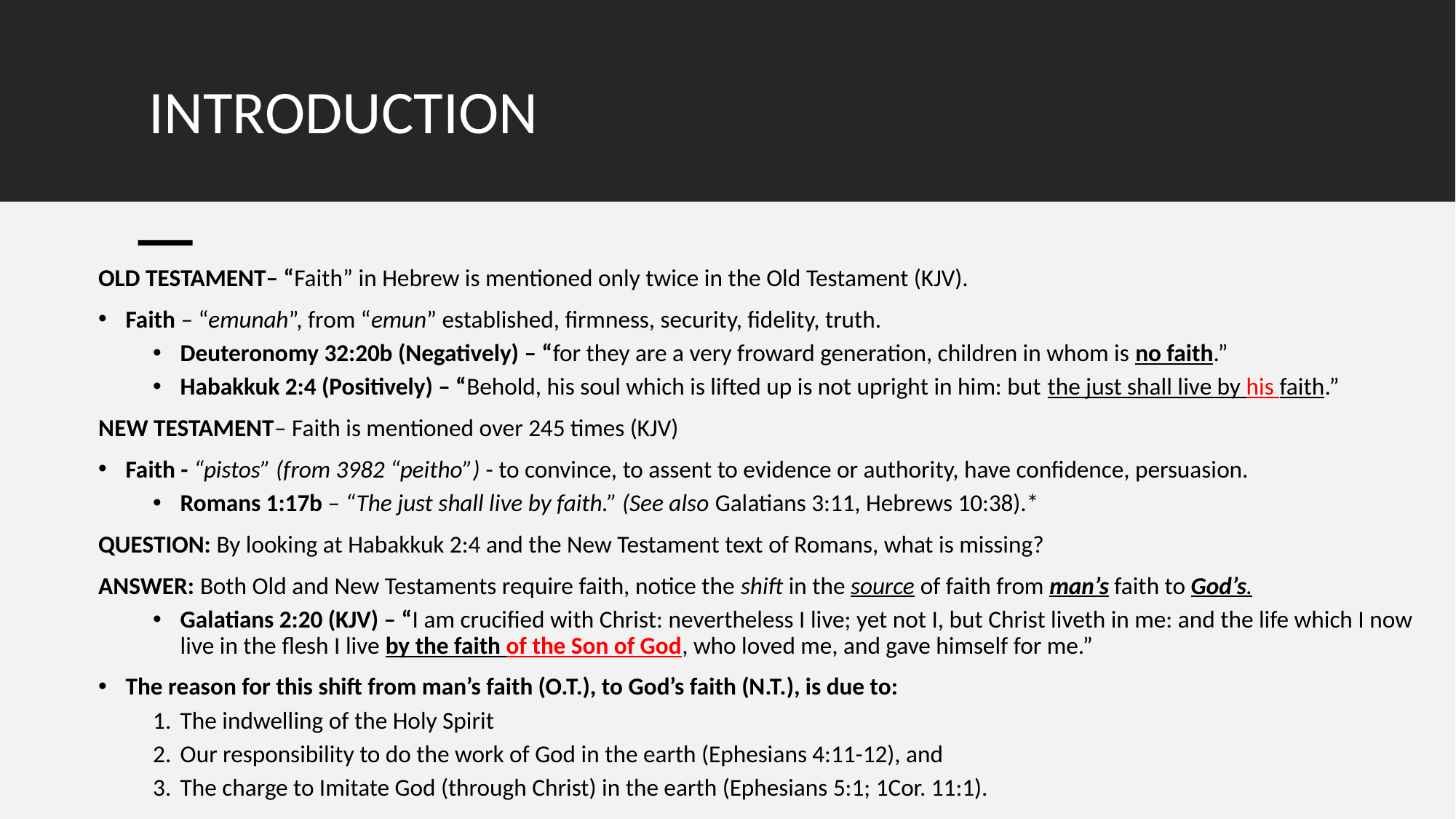

# INTRODUCTION

OLD TESTAMENT– “Faith” in Hebrew is mentioned only twice in the Old Testament (KJV).
Faith – “emunah”, from “emun” established, firmness, security, fidelity, truth.
Deuteronomy 32:20b (Negatively) – “for they are a very froward generation, children in whom is no faith.”
Habakkuk 2:4 (Positively) – “Behold, his soul which is lifted up is not upright in him: but the just shall live by his faith.”
NEW TESTAMENT– Faith is mentioned over 245 times (KJV)
Faith - “pistos” (from 3982 “peitho”) - to convince, to assent to evidence or authority, have confidence, persuasion.
Romans 1:17b – “The just shall live by faith.” (See also Galatians 3:11, Hebrews 10:38).*
QUESTION: By looking at Habakkuk 2:4 and the New Testament text of Romans, what is missing?
ANSWER: Both Old and New Testaments require faith, notice the shift in the source of faith from man’s faith to God’s.
Galatians 2:20 (KJV) – “I am crucified with Christ: nevertheless I live; yet not I, but Christ liveth in me: and the life which I now live in the flesh I live by the faith of the Son of God, who loved me, and gave himself for me.”
The reason for this shift from man’s faith (O.T.), to God’s faith (N.T.), is due to:
The indwelling of the Holy Spirit
Our responsibility to do the work of God in the earth (Ephesians 4:11-12), and
The charge to Imitate God (through Christ) in the earth (Ephesians 5:1; 1Cor. 11:1).
10